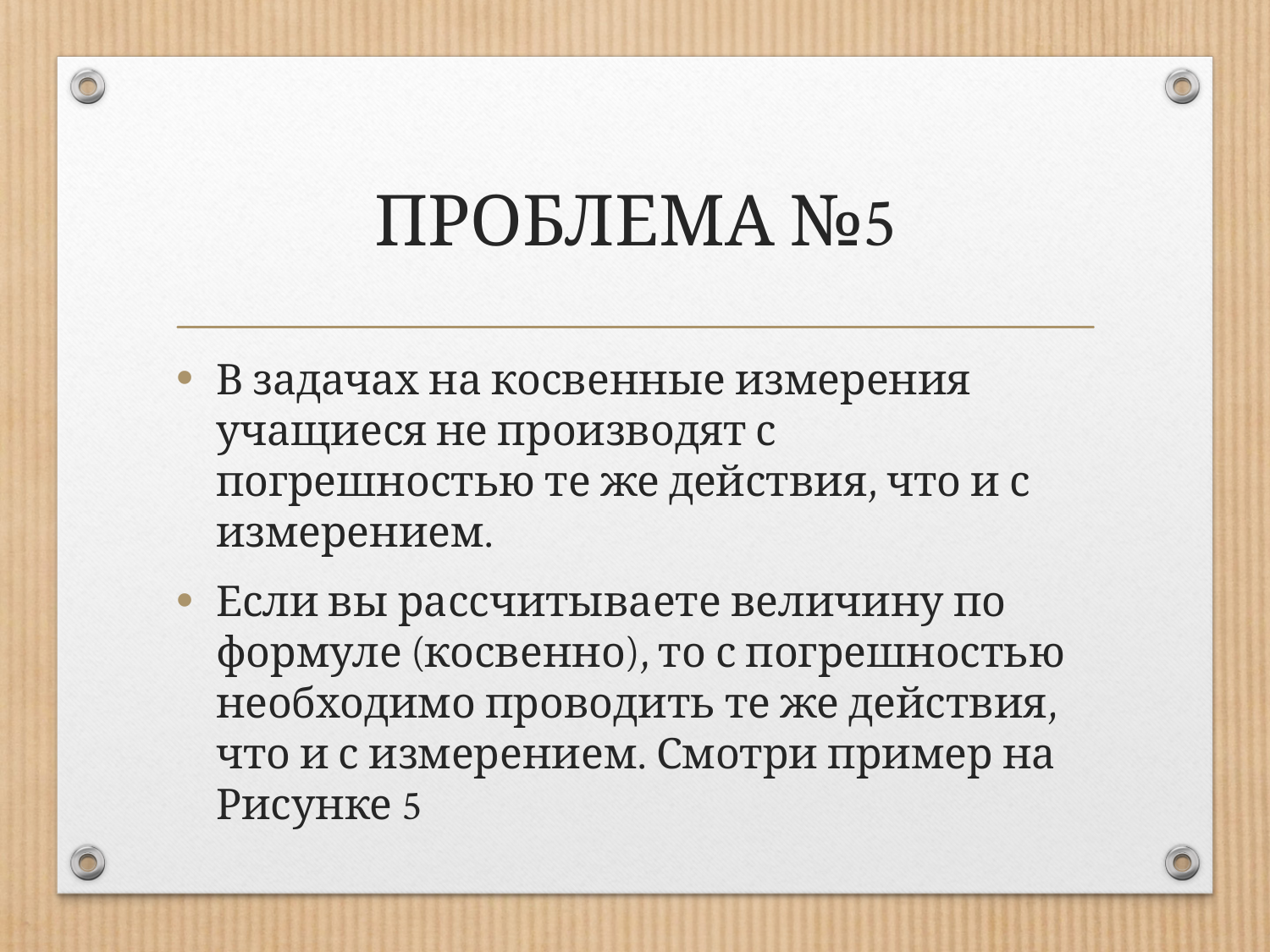

# ПРОБЛЕМА №5
В задачах на косвенные измерения учащиеся не производят с погрешностью те же действия, что и с измерением.
Если вы рассчитываете величину по формуле (косвенно), то с погрешностью необходимо проводить те же действия, что и с измерением. Смотри пример на Рисунке 5